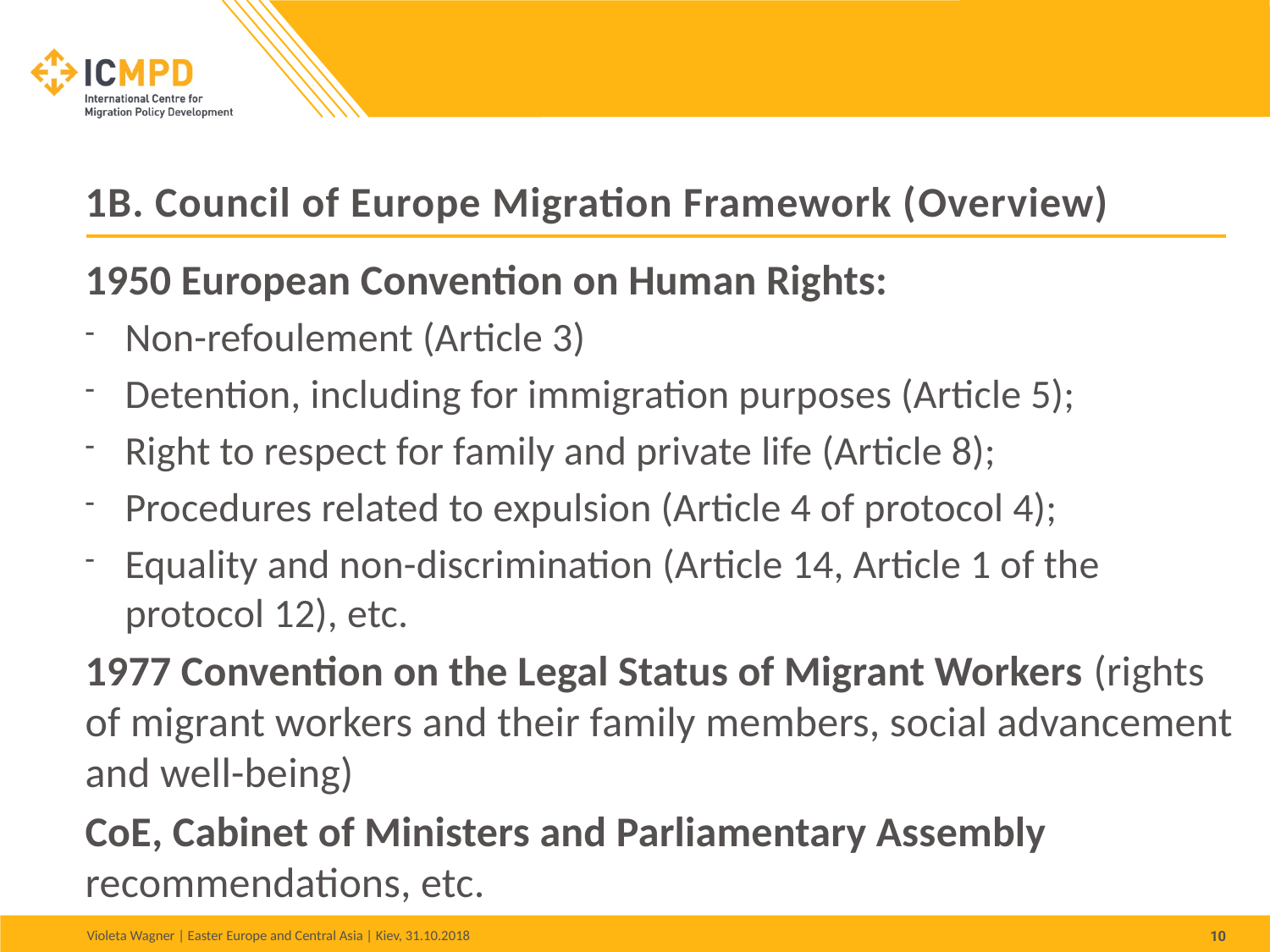

# 1B. Council of Europe Migration Framework (Оverview)
1950 European Convention on Human Rights:
Non-refoulement (Article 3)
Detention, including for immigration purposes (Article 5);
Right to respect for family and private life (Article 8);
Procedures related to expulsion (Article 4 of protocol 4);
Equality and non-discrimination (Article 14, Article 1 of the protocol 12), etc.
1977 Convention on the Legal Status of Migrant Workers (rights of migrant workers and their family members, social advancement and well-being)
CoE, Cabinet of Ministers and Parliamentary Assembly  recommendations, etc.